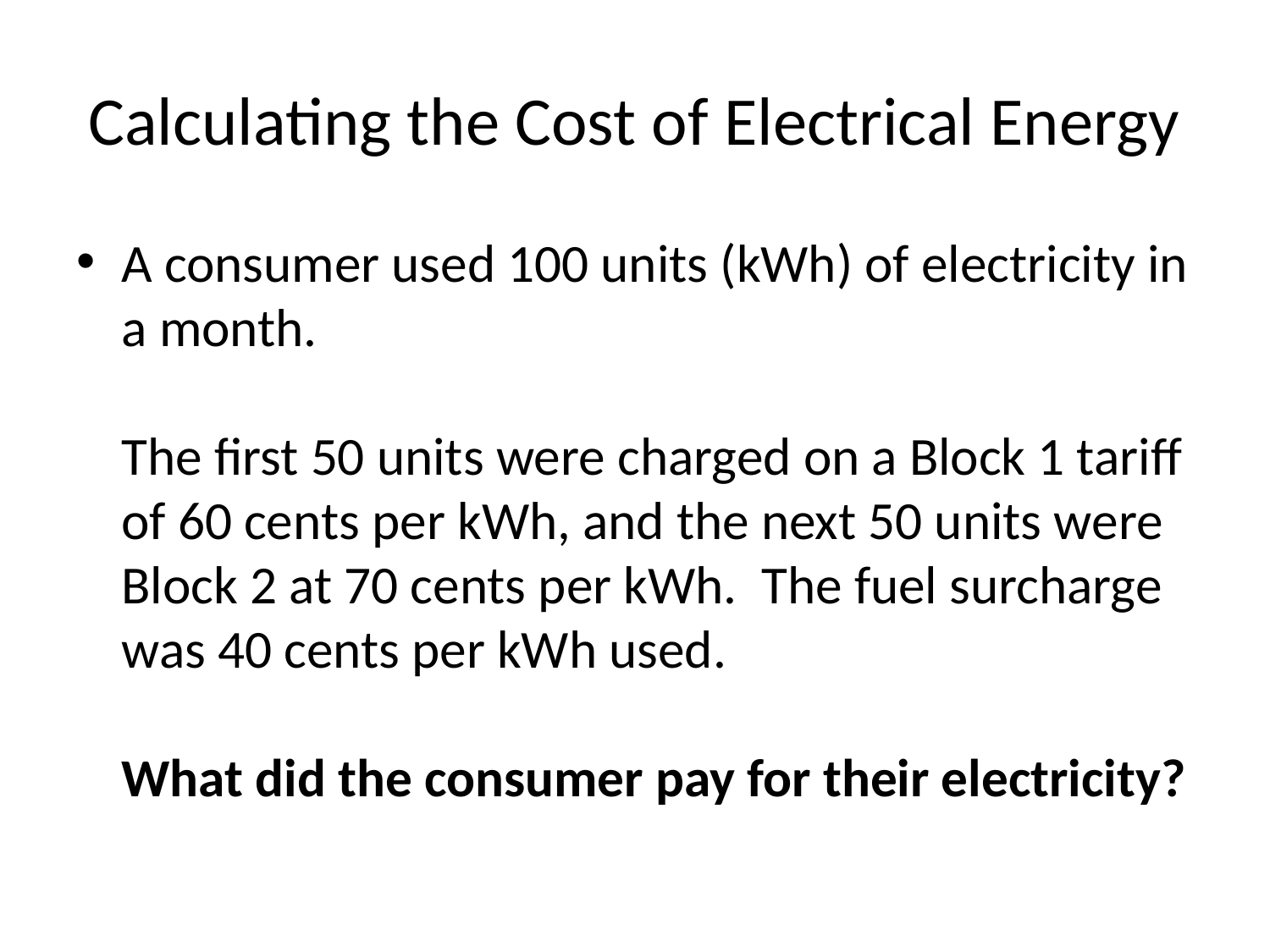

# Calculating the Cost of Electrical Energy
A consumer used 100 units (kWh) of electricity in a month.
The first 50 units were charged on a Block 1 tariff of 60 cents per kWh, and the next 50 units were Block 2 at 70 cents per kWh.  The fuel surcharge was 40 cents per kWh used.
What did the consumer pay for their electricity?